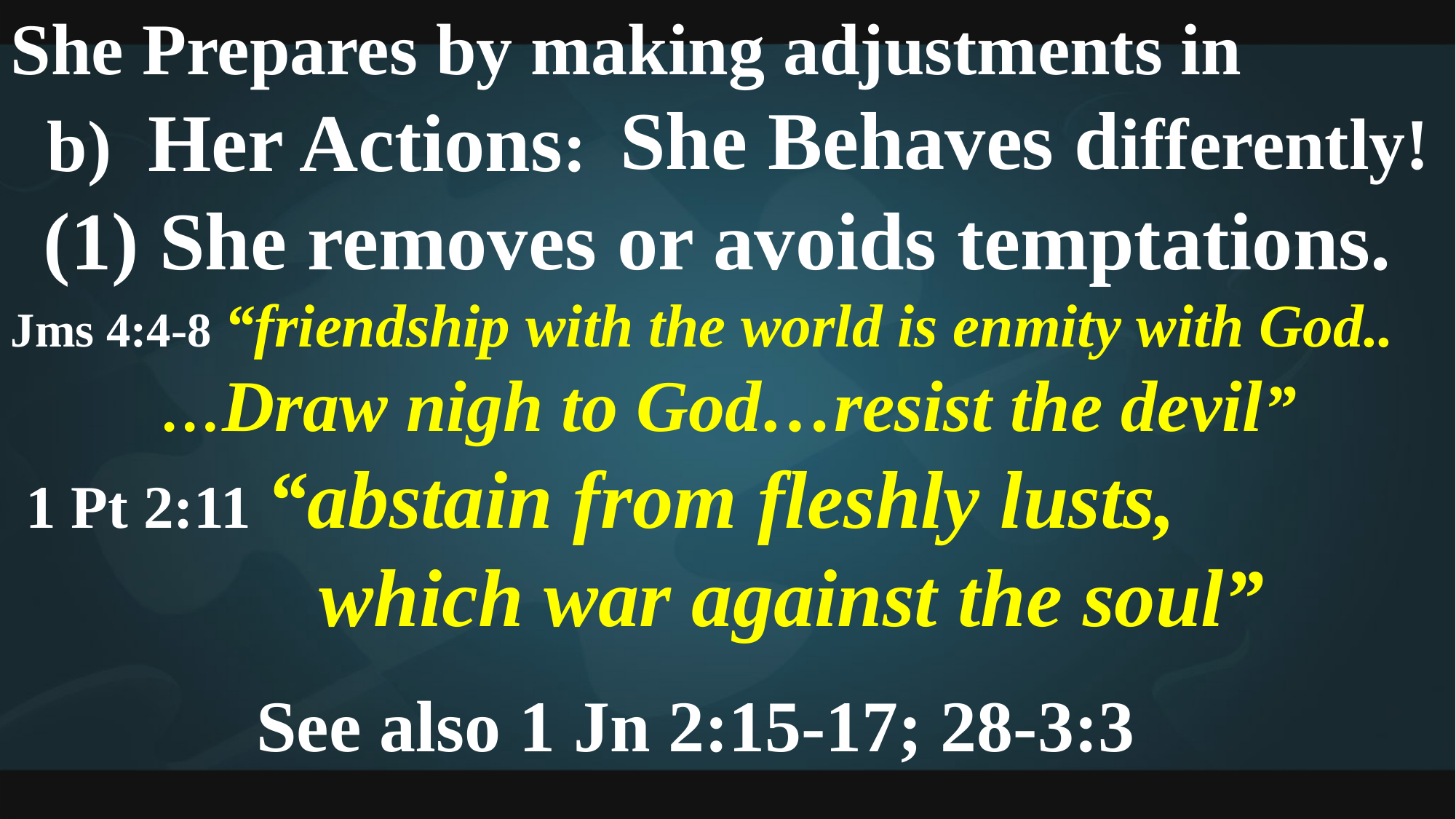

She Prepares by making adjustments in
  b)  Her Actions:
  (1) She removes or avoids temptations.
Jms 4:4-8 “friendship with the world is enmity with God..
          …Draw nigh to God…resist the devil”
 1 Pt 2:11 “abstain from fleshly lusts,
               which war against the soul”

She Behaves differently!
See also 1 Jn 2:15-17; 28-3:3